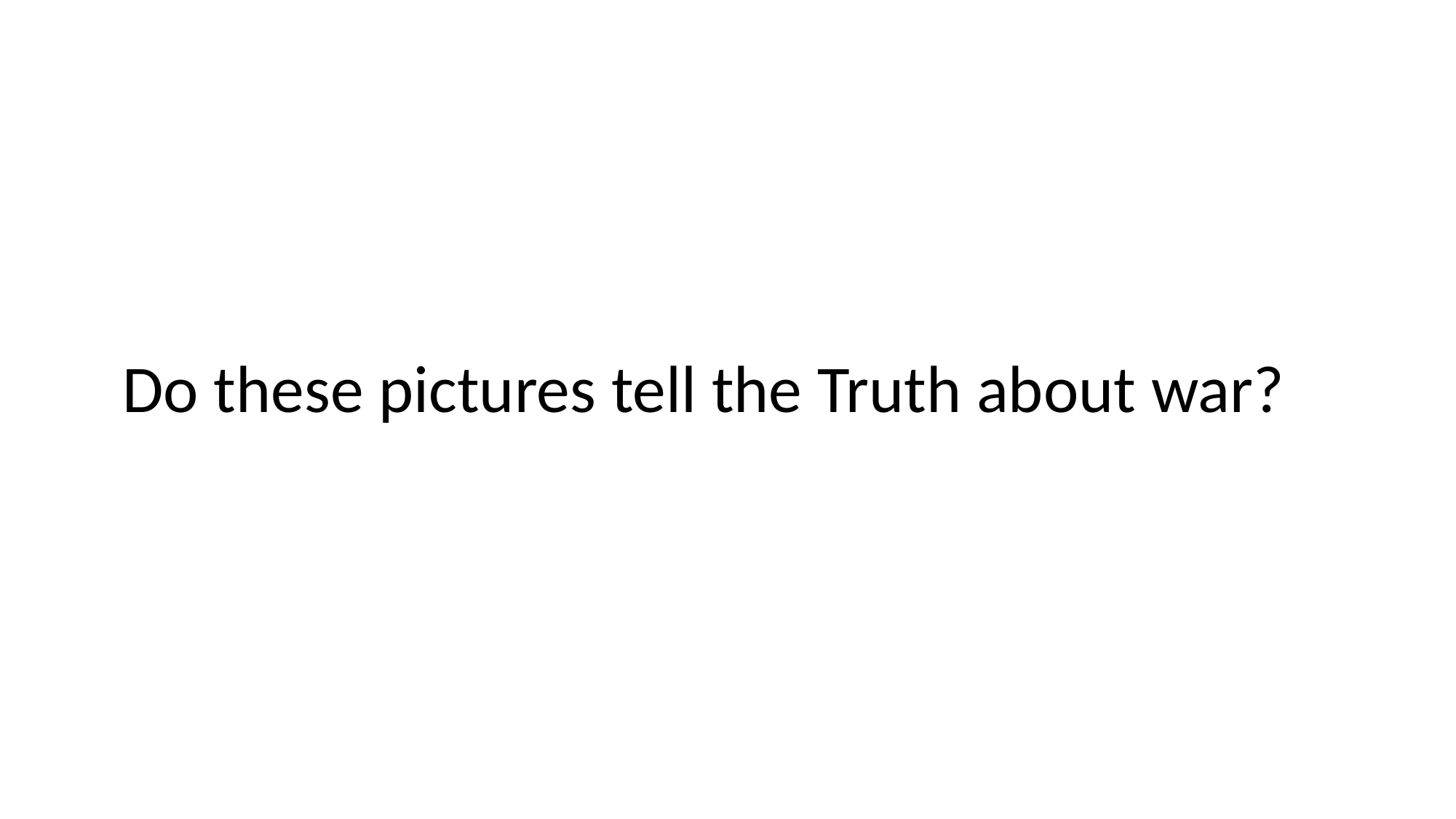

# Do these pictures tell the Truth about war?